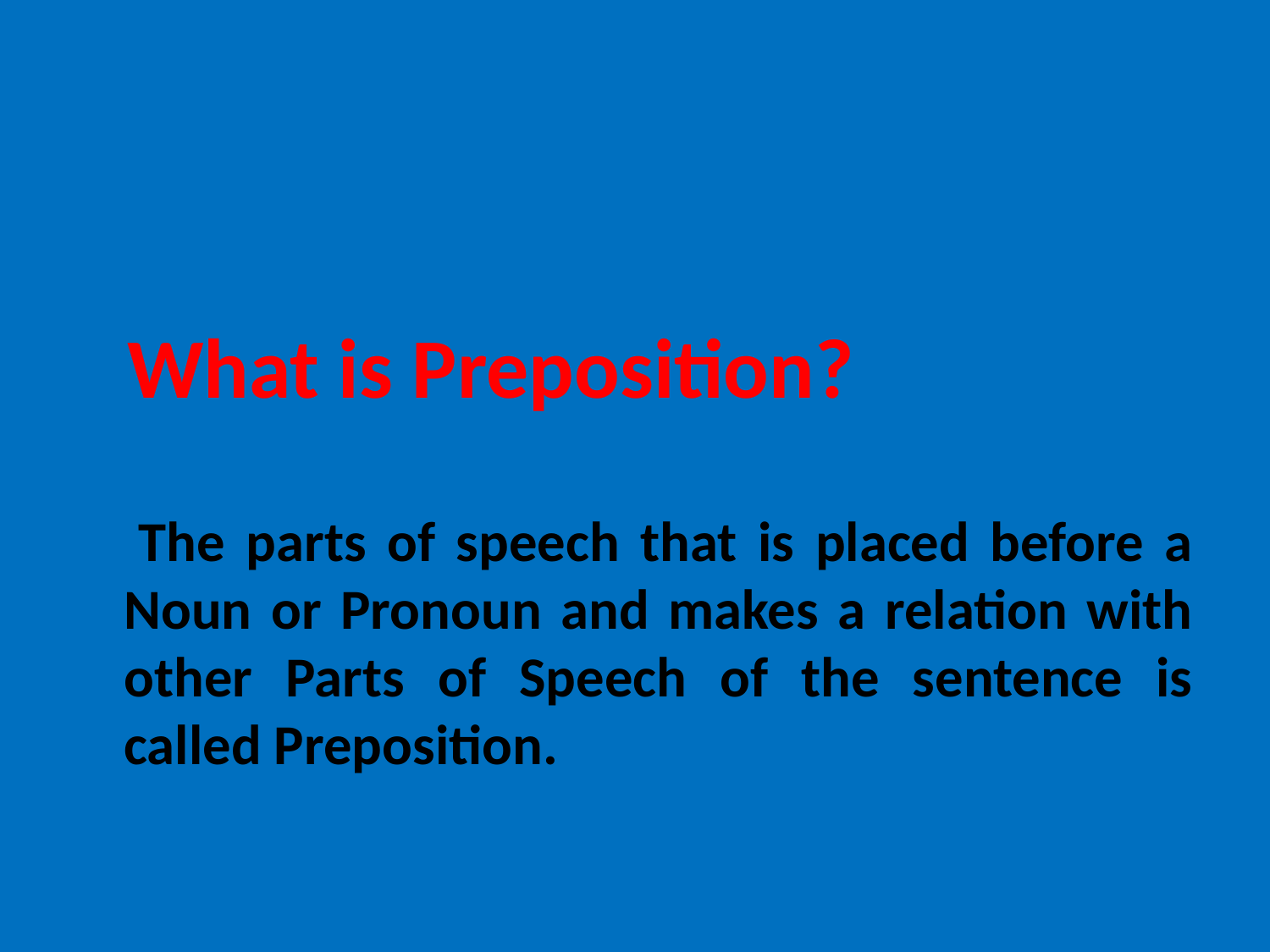

#

    What is Preposition?

   The parts of speech that is placed before a Noun or Pronoun and makes a relation with other Parts of Speech of the sentence is called Preposition.